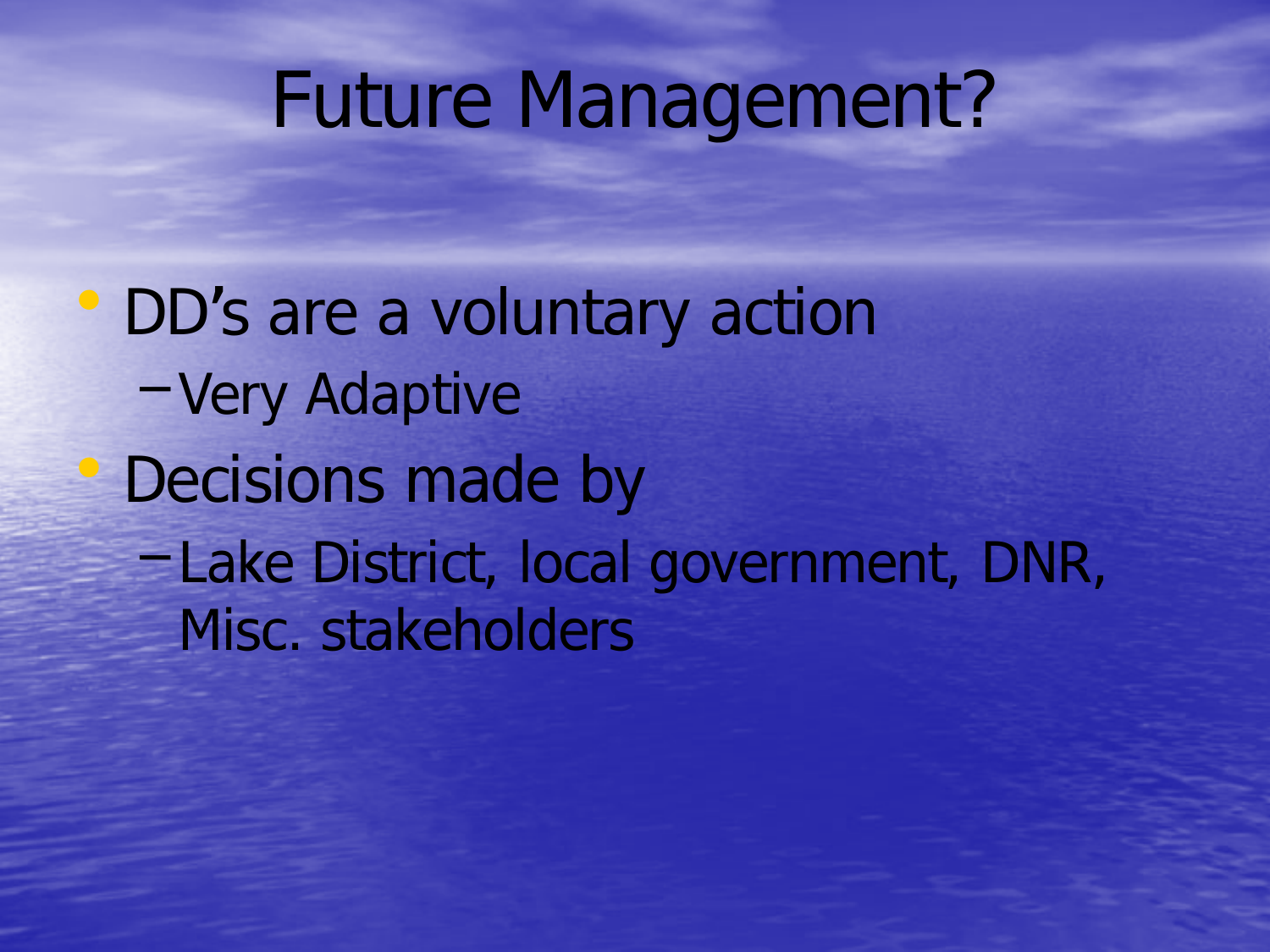

# Future Management?
DD’s are a voluntary action
Very Adaptive
Decisions made by
Lake District, local government, DNR, Misc. stakeholders